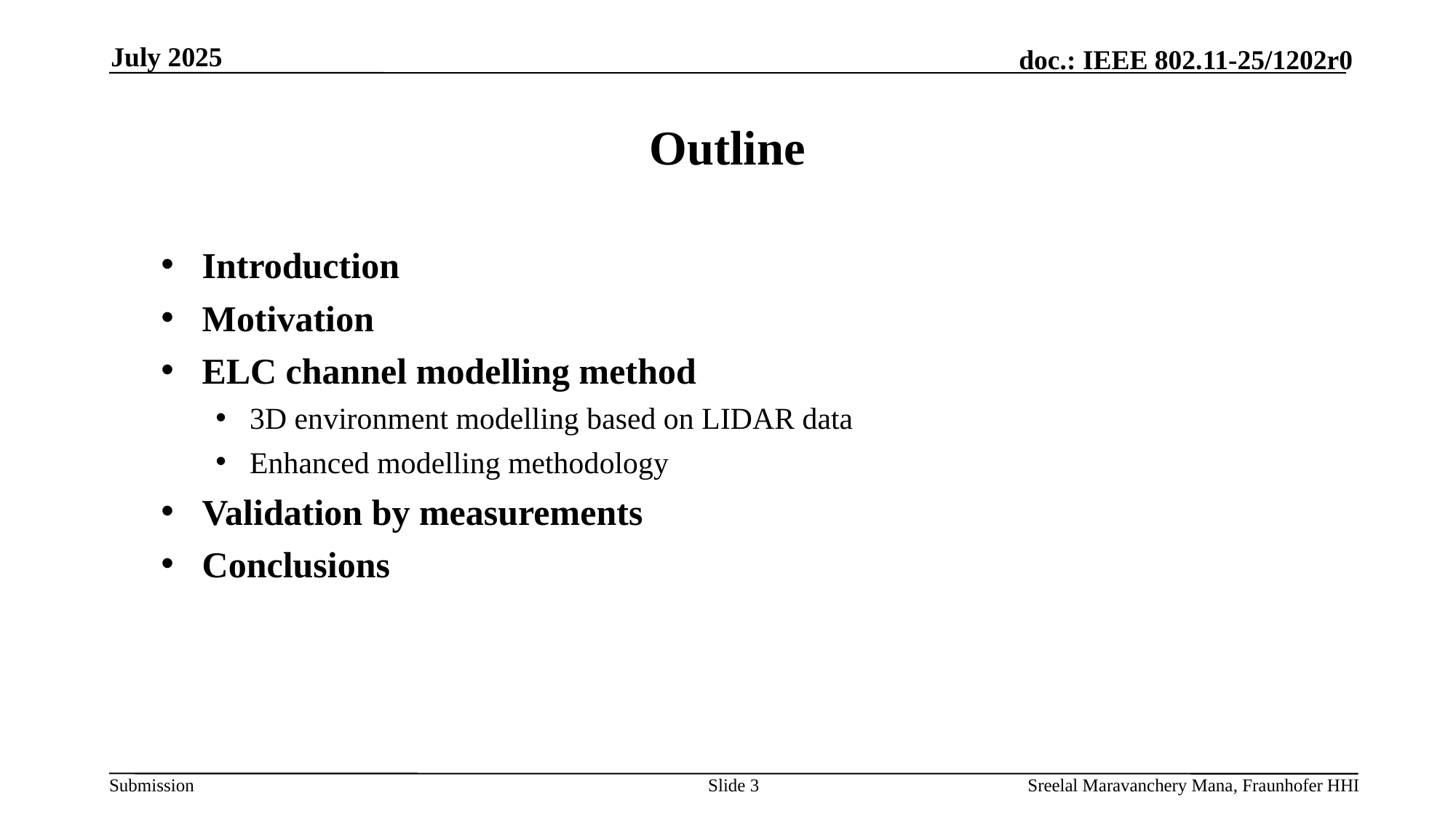

July 2025
# Outline
Introduction
Motivation
ELC channel modelling method
3D environment modelling based on LIDAR data
Enhanced modelling methodology
Validation by measurements
Conclusions

Slide 3
Sreelal Maravanchery Mana, Fraunhofer HHI